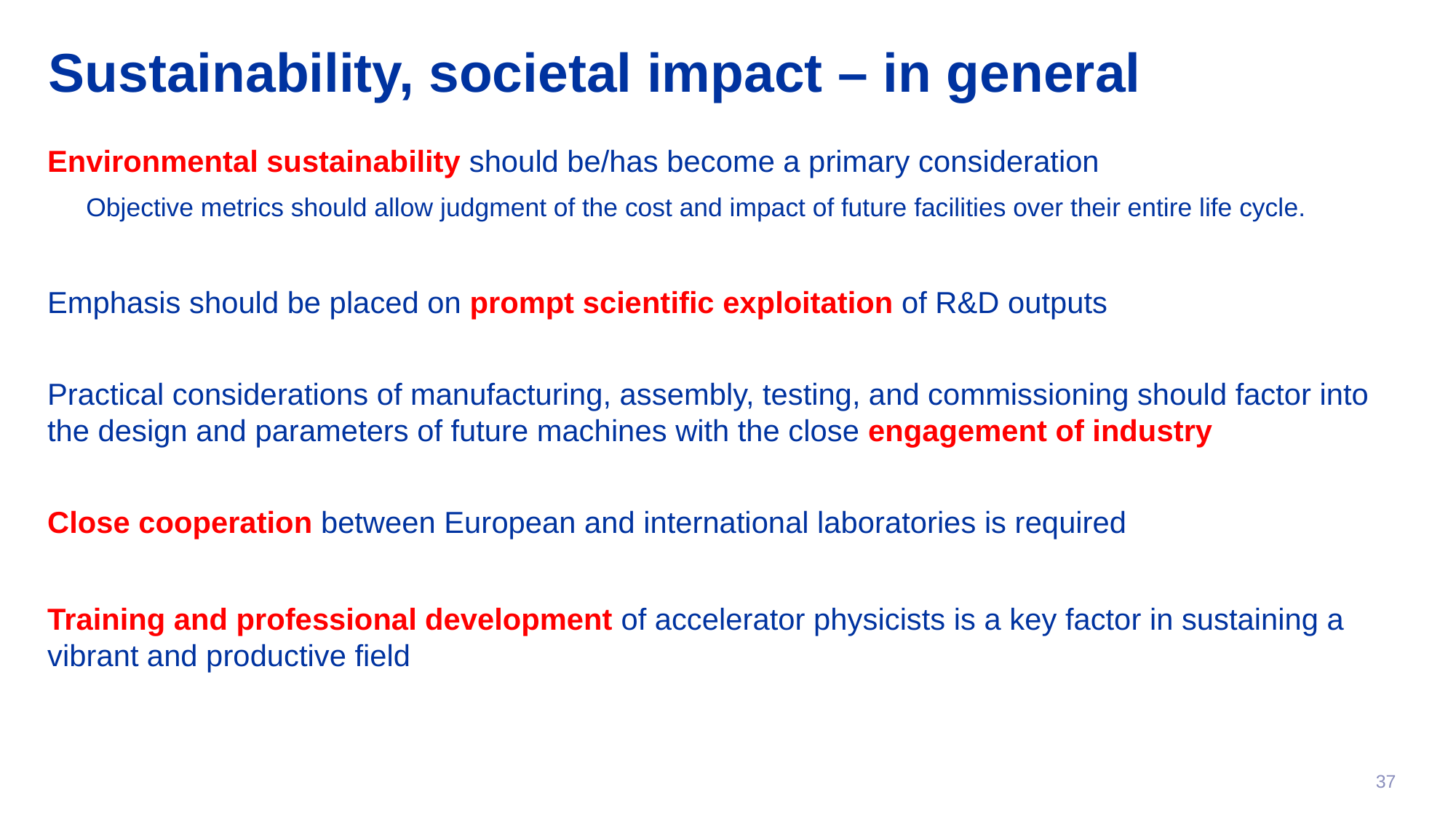

# Sustainability, societal impact – in general
Environmental sustainability should be/has become a primary consideration
Objective metrics should allow judgment of the cost and impact of future facilities over their entire life cycle.

Emphasis should be placed on prompt scientific exploitation of R&D outputs

Practical considerations of manufacturing, assembly, testing, and commissioning should factor into the design and parameters of future machines with the close engagement of industry

Close cooperation between European and international laboratories is required

Training and professional development of accelerator physicists is a key factor in sustaining a vibrant and productive field

37